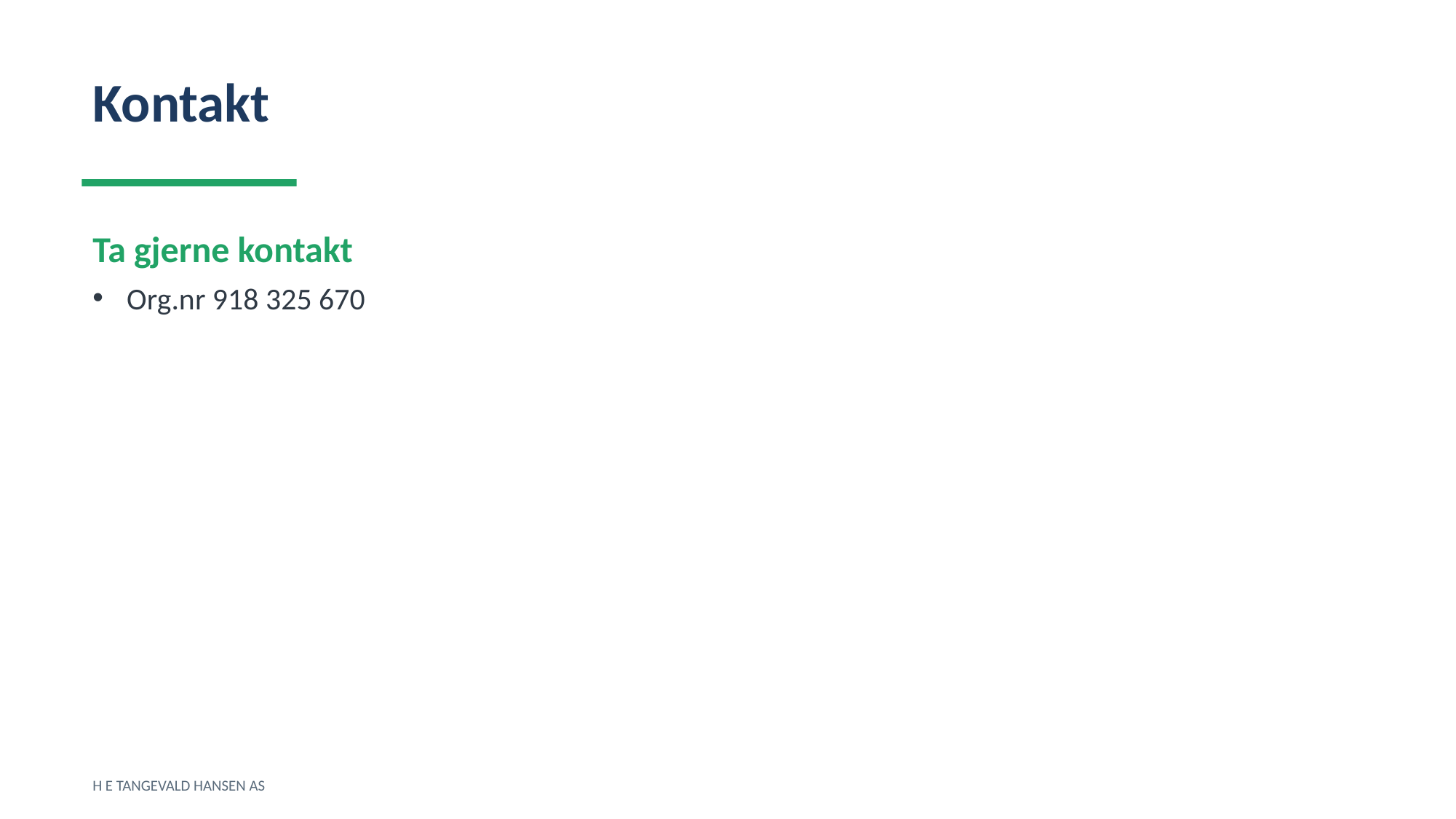

Kontakt

Ta gjerne kontakt
Org.nr 918 325 670
H E TANGEVALD HANSEN AS